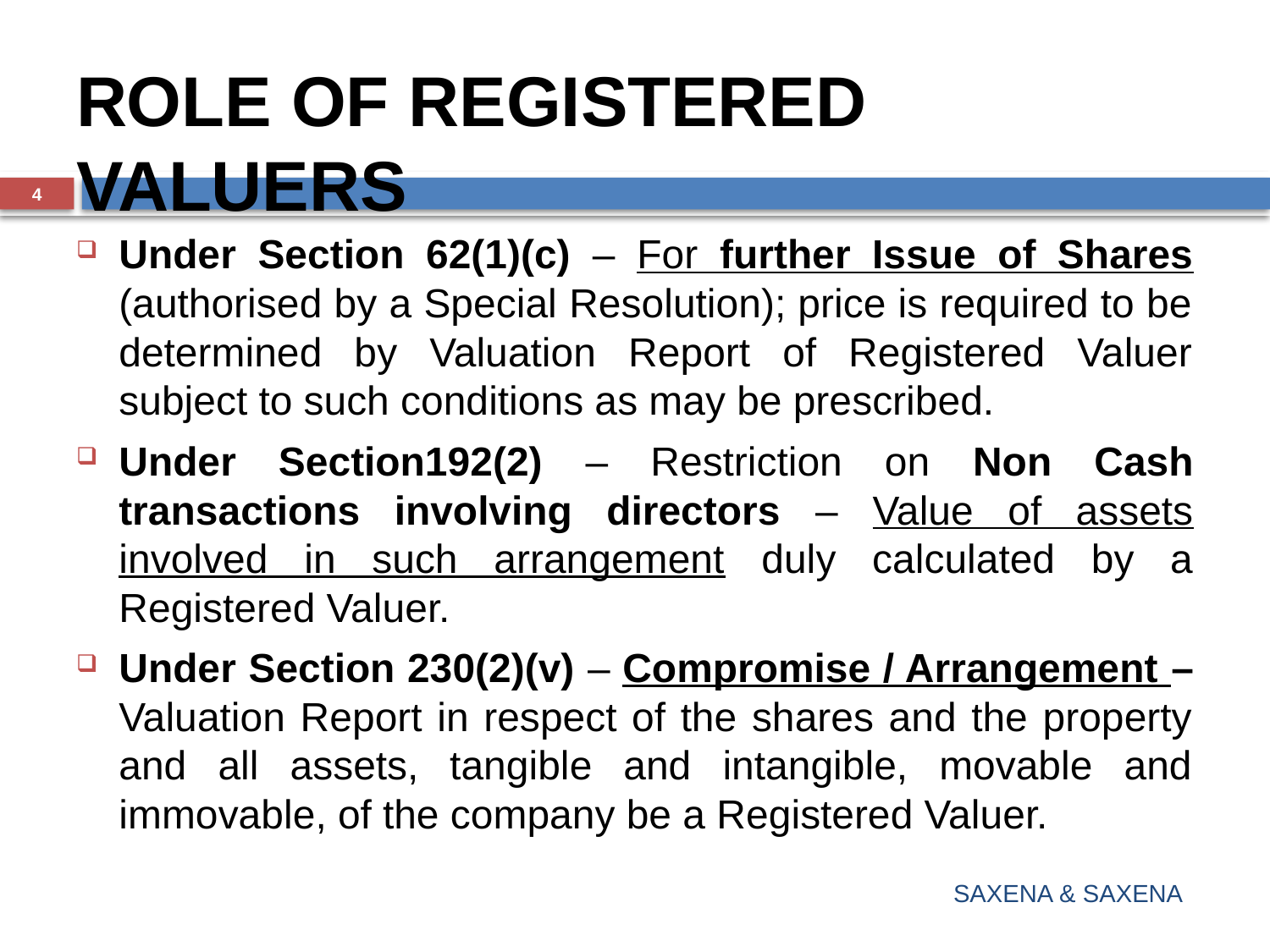

# ROLE OF REGISTERED VALUERS
4
Under Section 62(1)(c) – For further Issue of Shares (authorised by a Special Resolution); price is required to be determined by Valuation Report of Registered Valuer subject to such conditions as may be prescribed.
Under Section192(2) – Restriction on Non Cash transactions involving directors – Value of assets involved in such arrangement duly calculated by a Registered Valuer.
Under Section 230(2)(v) – Compromise / Arrangement – Valuation Report in respect of the shares and the property and all assets, tangible and intangible, movable and immovable, of the company be a Registered Valuer.

SAXENA & SAXENA